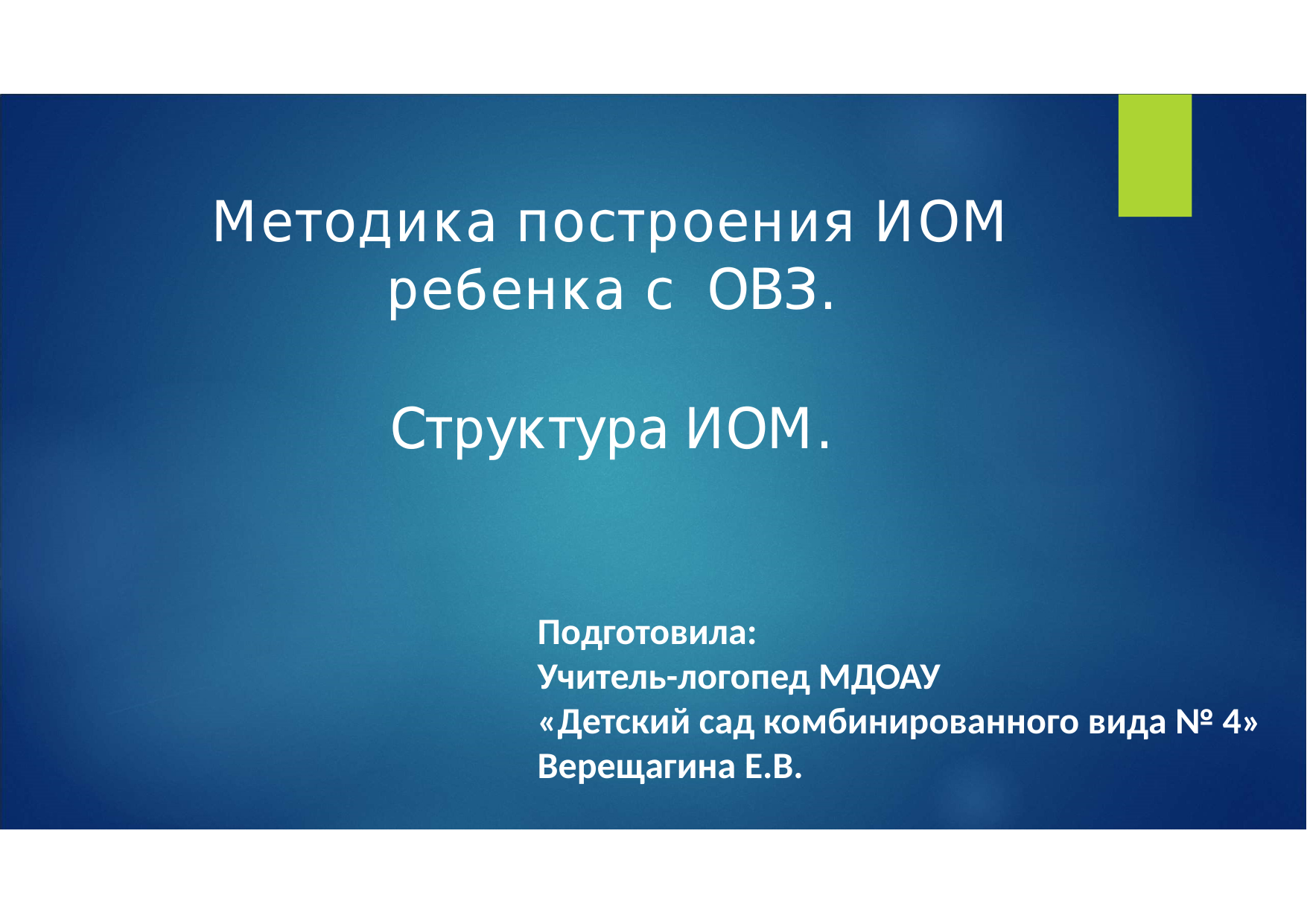

Методика построения ИОМ ребенка с  ОВЗ.

Структура ИОМ.
Подготовила:
Учитель-логопед МДОАУ
«Детский сад комбинированного вида № 4»
Верещагина Е.В.